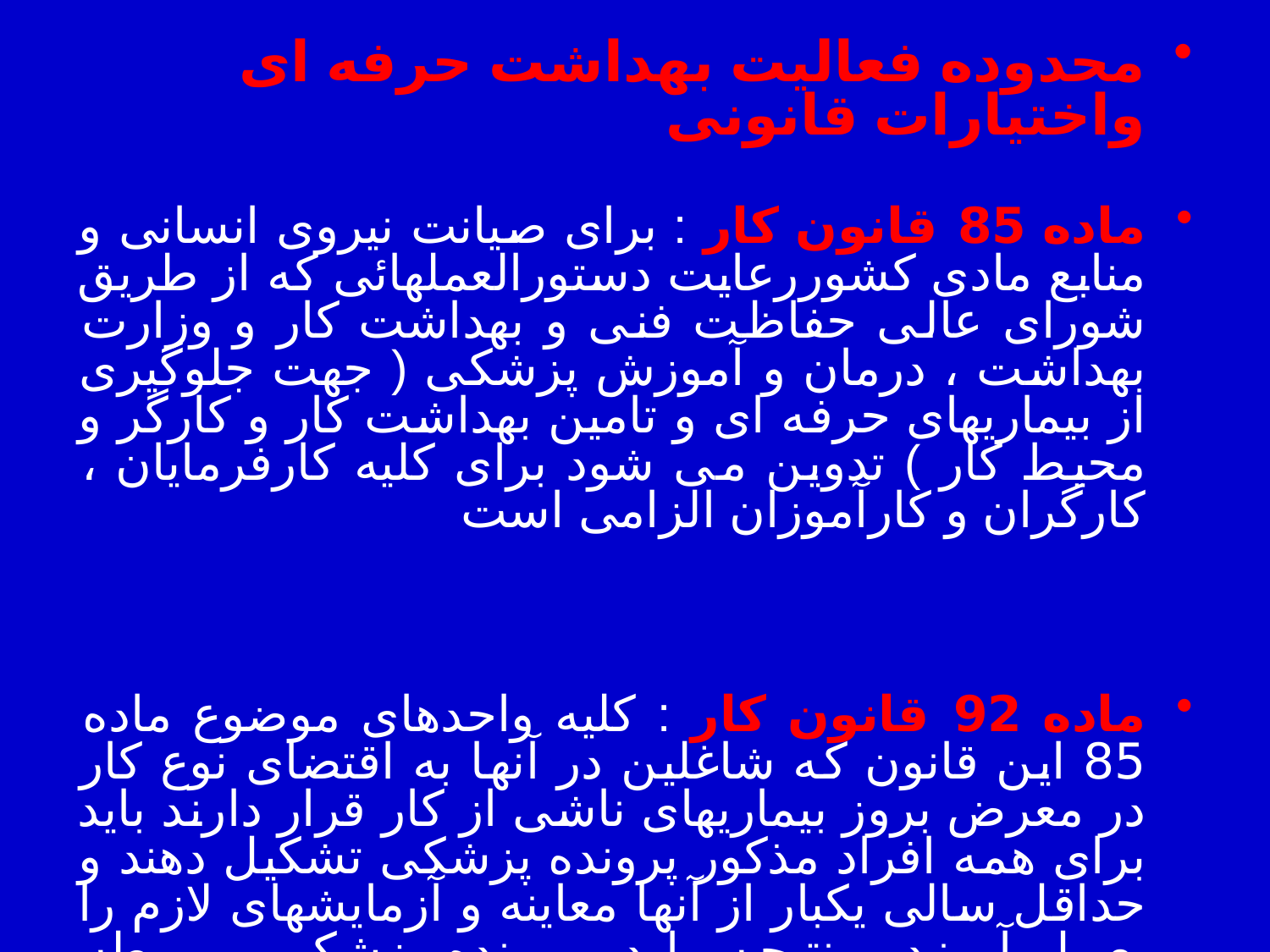

محدوده فعالیت بهداشت حرفه ای واختیارات قانونی

ماده 85 قانون کار : برای صیانت نیروی انسانی و منابع مادی کشوررعایت دستورالعملهائی که از طریق شورای عالی حفاظت فنی و بهداشت کار و وزارت بهداشت ، درمان و آموزش پزشکی ( جهت جلوگیری از بیماریهای حرفه ای و تامین بهداشت کار و کارگر و محیط کار ) تدوین می شود برای کلیه کارفرمایان ، کارگران و کارآموزان الزامی است

ماده 92 قانون کار : کلیه واحدهای موضوع ماده 85 این قانون که شاغلین در آنها به اقتضای نوع کار در معرض بروز بیماریهای ناشی از کار قرار دارند باید برای همه افراد مذکور پرونده پزشکی تشکیل دهند و حداقل سالی یکبار از آنها معاینه و آزمایشهای لازم را بعمل آورند و نتیجه را در پرونده پزشکی مربوطه ضبط نمایند